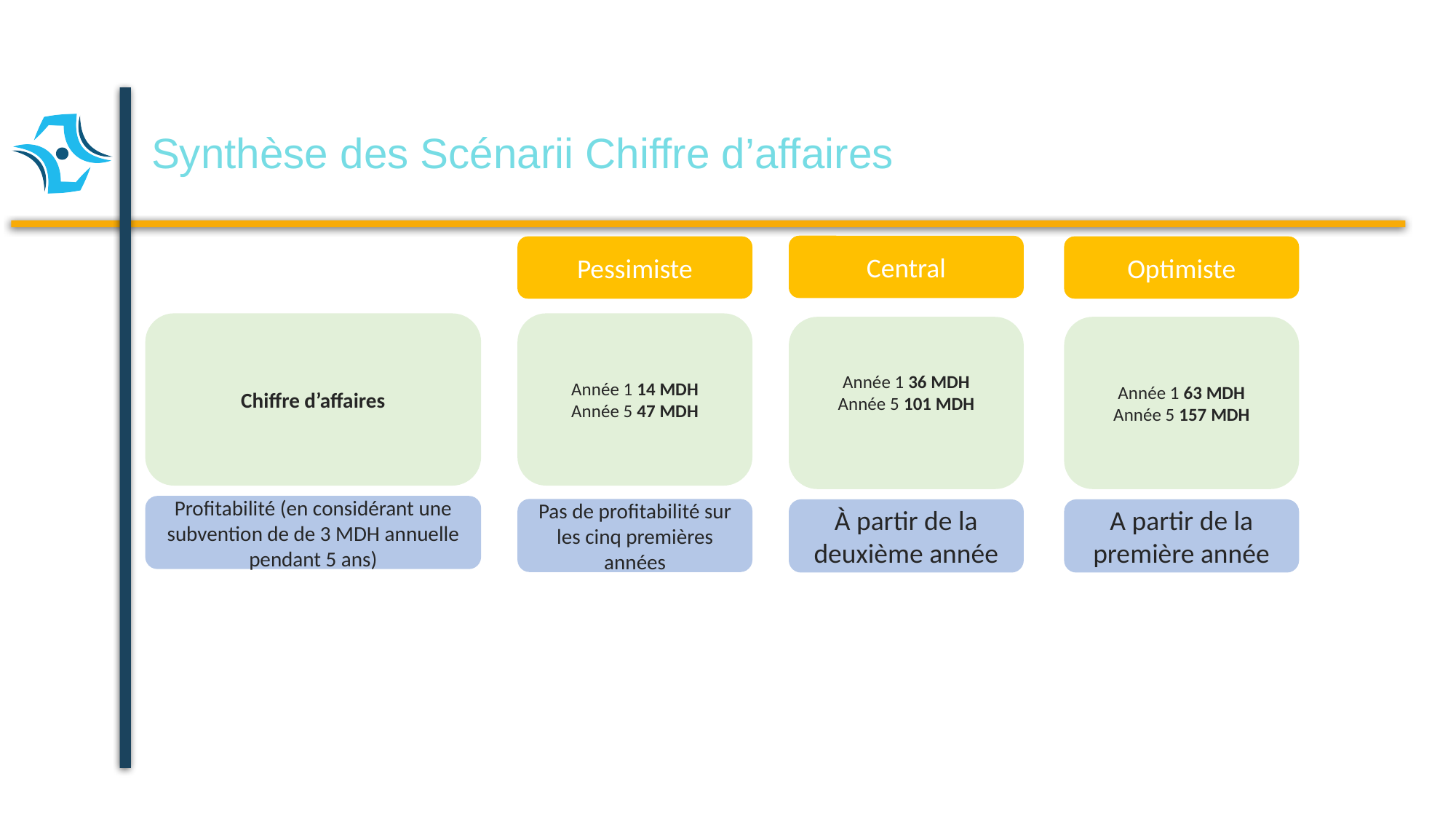

# Synthèse des Scénarii Chiffre d’affaires
Central
Pessimiste
Optimiste
Chiffre d’affaires
Année 1 14 MDH
Année 5 47 MDH
Année 1 63 MDH
Année 5 157 MDH
Année 1 36 MDH
Année 5 101 MDH

Profitabilité (en considérant une subvention de de 3 MDH annuelle pendant 5 ans)
Pas de profitabilité sur les cinq premières années
A partir de la première année
À partir de la deuxième année